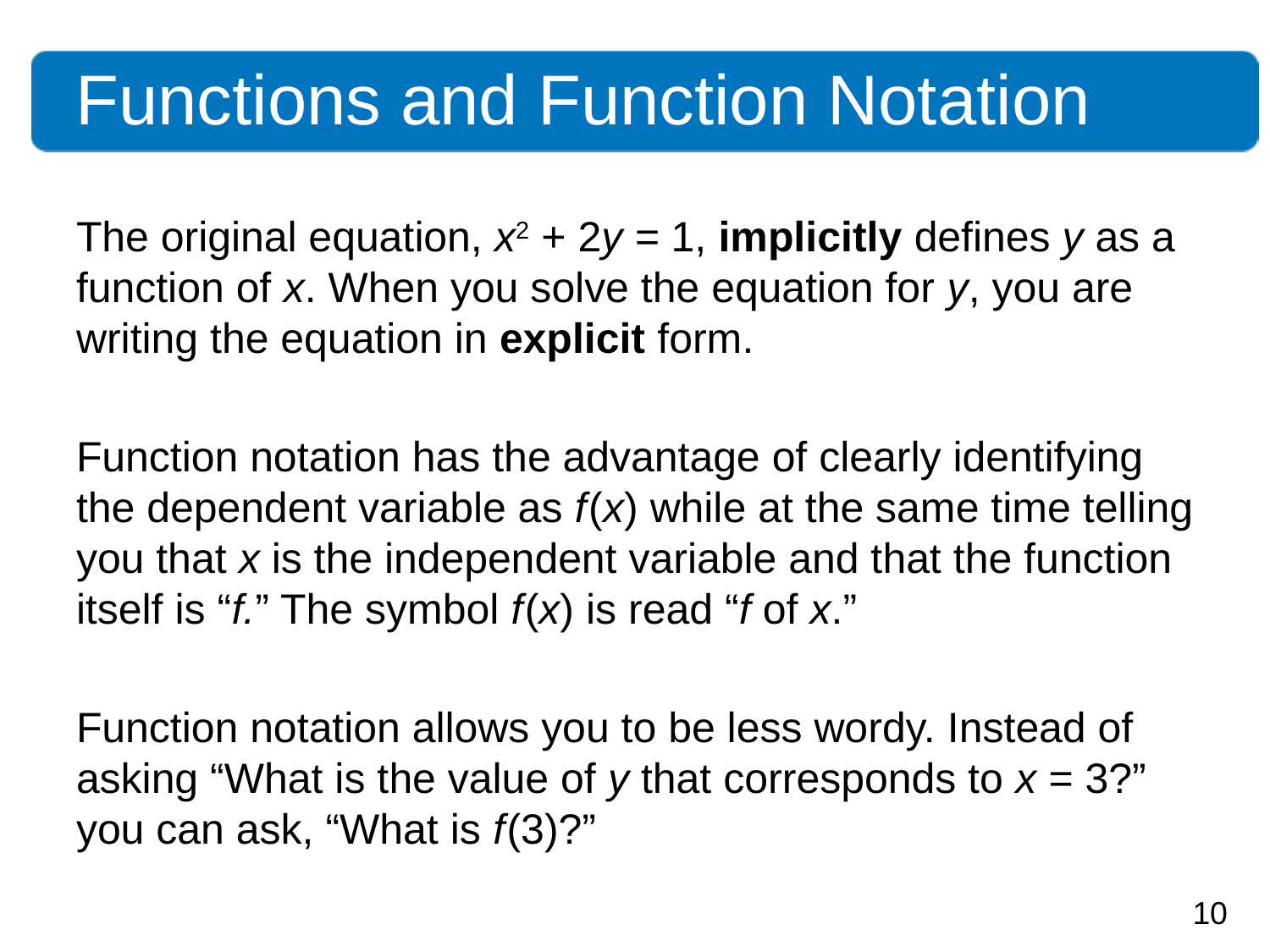

Functions and Function Notation
The original equation, x2 + 2y = 1, implicitly defines y as a function of x. When you solve the equation for y, you are writing the equation in explicit form.

Function notation has the advantage of clearly identifying the dependent variable as f (x) while at the same time telling you that x is the independent variable and that the function itself is “f.” The symbol f (x) is read “f of x.”

Function notation allows you to be less wordy. Instead of asking “What is the value of y that corresponds to x = 3?” you can ask, “What is f (3)?”